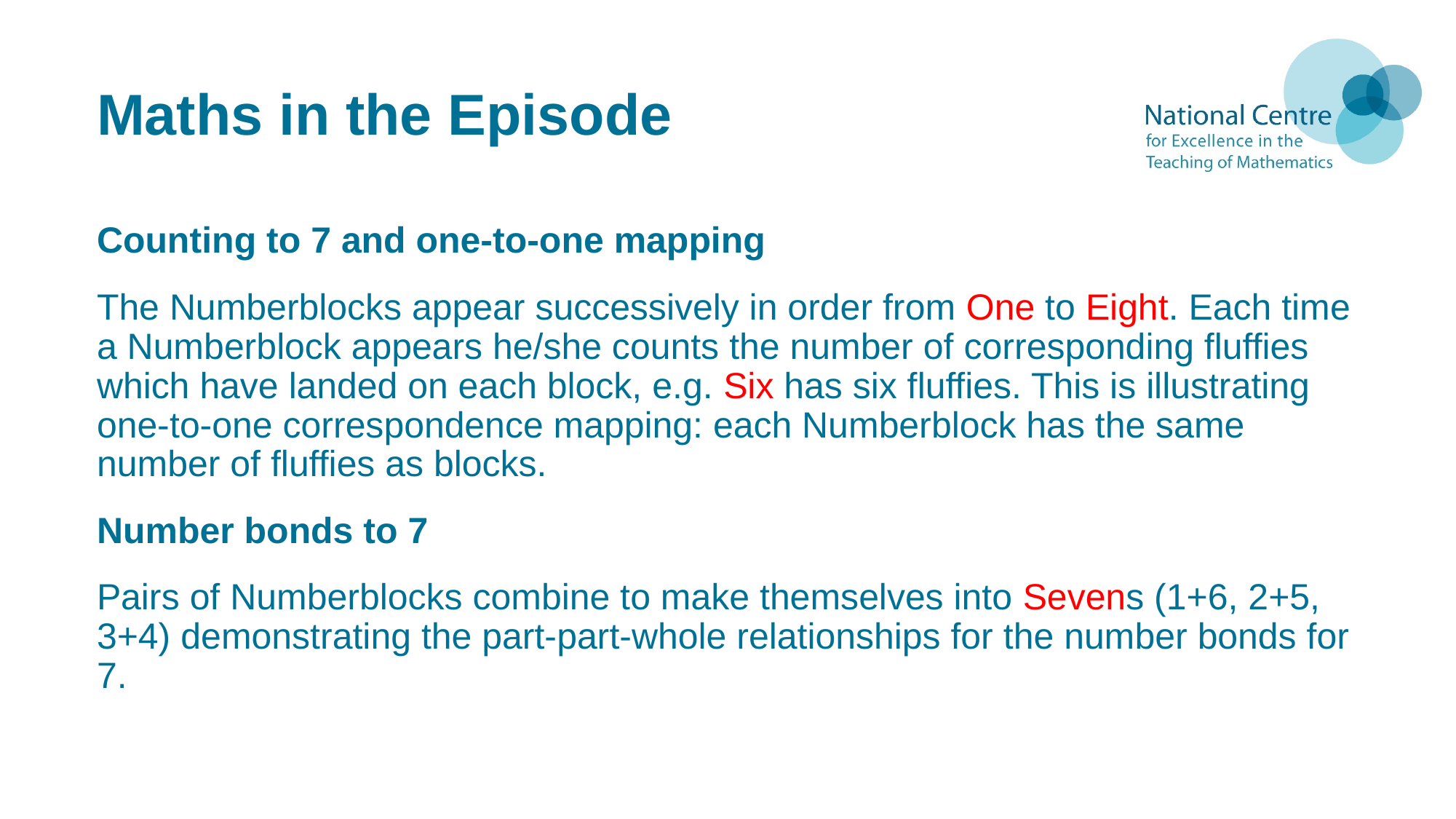

# Maths in the Episode
Counting to 7 and one-to-one mapping
The Numberblocks appear successively in order from One to Eight. Each time a Numberblock appears he/she counts the number of corresponding fluffies which have landed on each block, e.g. Six has six fluffies. This is illustrating one-to-one correspondence mapping: each Numberblock has the same number of fluffies as blocks.
Number bonds to 7
Pairs of Numberblocks combine to make themselves into Sevens (1+6, 2+5, 3+4) demonstrating the part-part-whole relationships for the number bonds for 7.